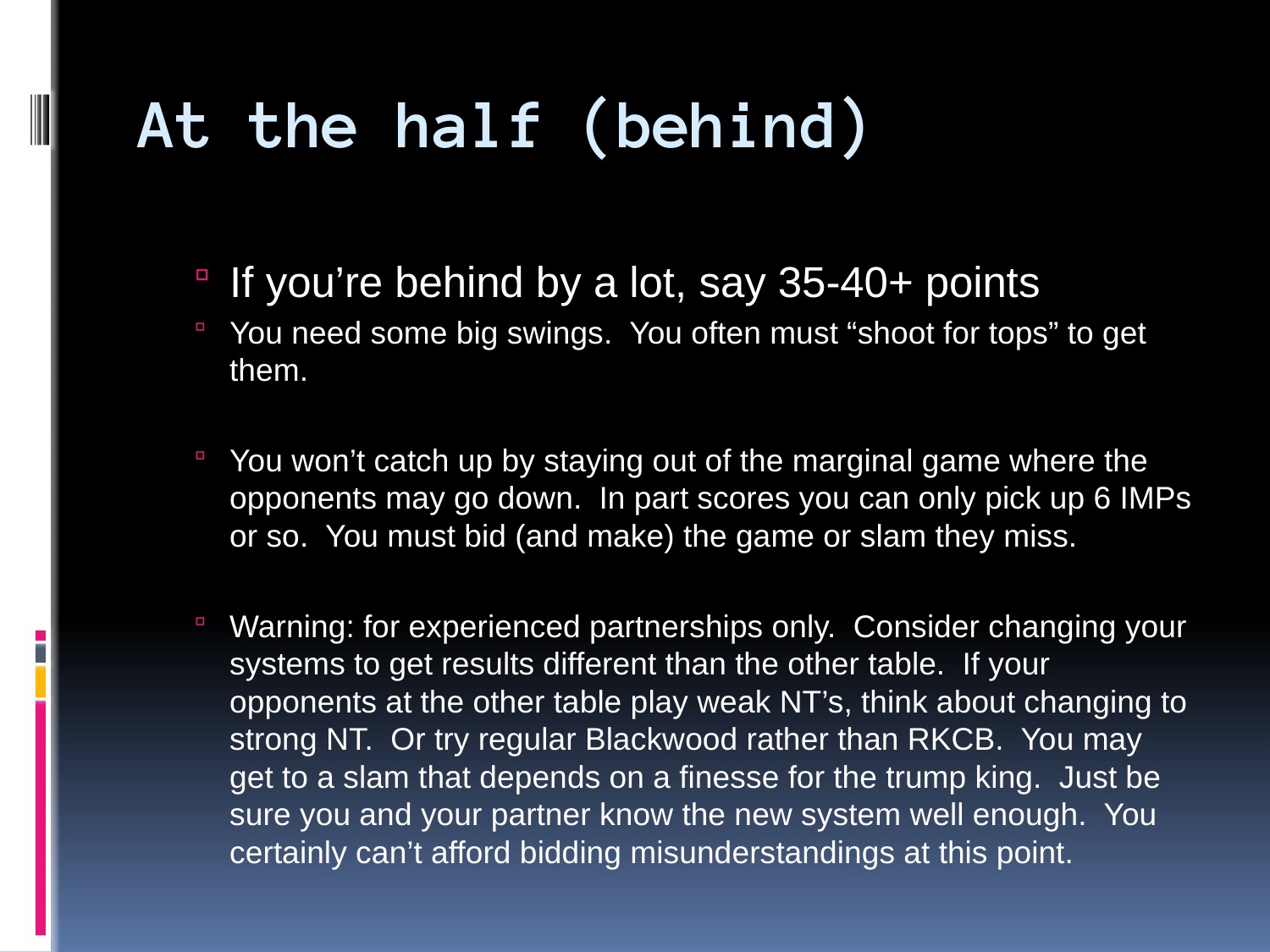

# At the half (behind)
If you’re behind by a lot, say 35-40+ points
You need some big swings.  You often must “shoot for tops” to get them.

You won’t catch up by staying out of the marginal game where the opponents may go down.  In part scores you can only pick up 6 IMPs or so.  You must bid (and make) the game or slam they miss.

Warning: for experienced partnerships only.  Consider changing your systems to get results different than the other table.  If your opponents at the other table play weak NT’s, think about changing to strong NT.  Or try regular Blackwood rather than RKCB.  You may get to a slam that depends on a finesse for the trump king.  Just be sure you and your partner know the new system well enough.  You certainly can’t afford bidding misunderstandings at this point.